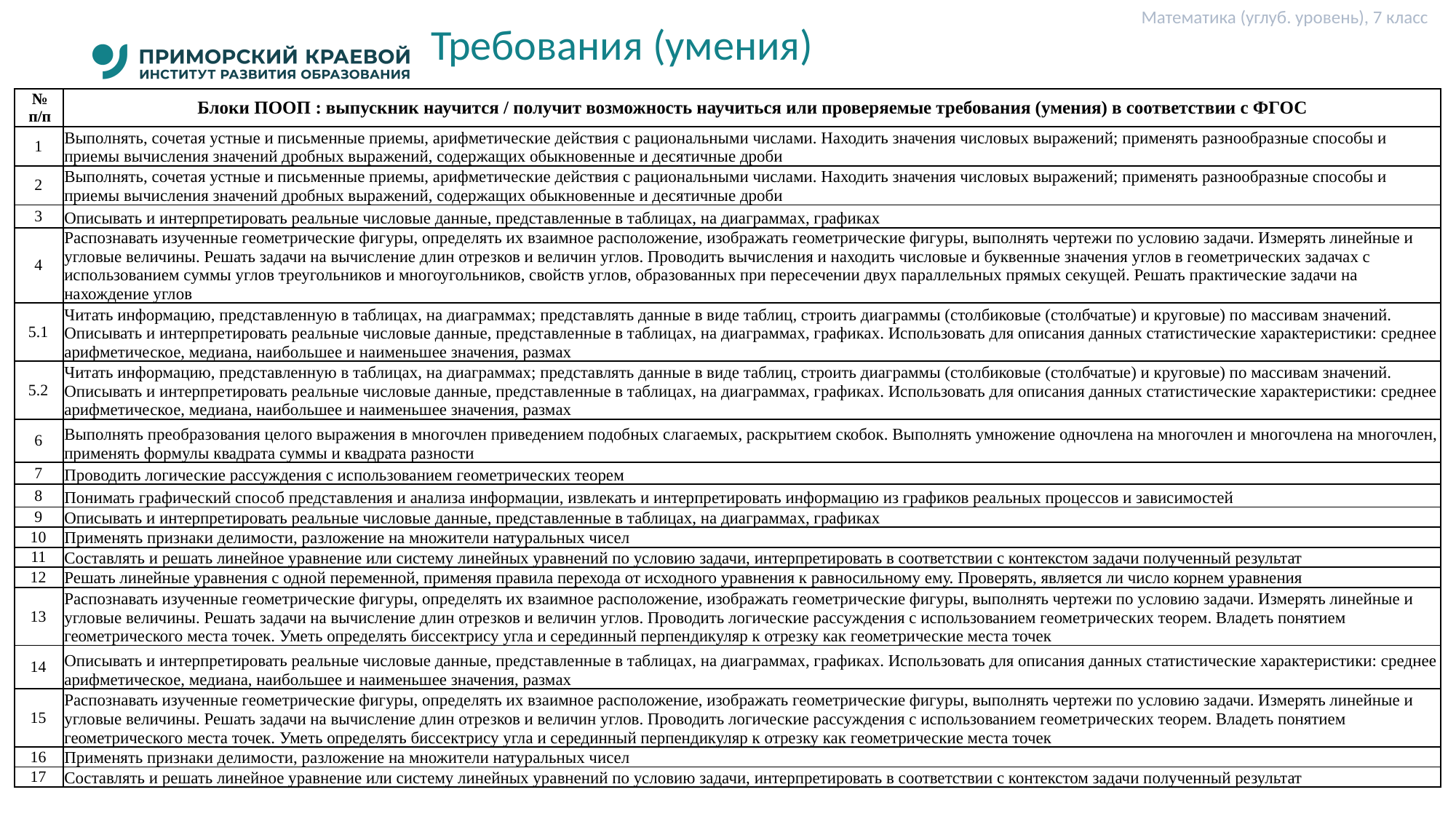

Математика (углуб. уровень), 7 класс
# Требования (умения)
| № п/п | Блоки ПООП : выпускник научится / получит возможность научиться или проверяемые требования (умения) в соответствии с ФГОС |
| --- | --- |
| 1 | Выполнять, сочетая устные и письменные приемы, арифметические действия с рациональными числами. Находить значения числовых выражений; применять разнообразные способы и приемы вычисления значений дробных выражений, содержащих обыкновенные и десятичные дроби |
| 2 | Выполнять, сочетая устные и письменные приемы, арифметические действия с рациональными числами. Находить значения числовых выражений; применять разнообразные способы и приемы вычисления значений дробных выражений, содержащих обыкновенные и десятичные дроби |
| 3 | Описывать и интерпретировать реальные числовые данные, представленные в таблицах, на диаграммах, графиках |
| 4 | Распознавать изученные геометрические фигуры, определять их взаимное расположение, изображать геометрические фигуры, выполнять чертежи по условию задачи. Измерять линейные и угловые величины. Решать задачи на вычисление длин отрезков и величин углов. Проводить вычисления и находить числовые и буквенные значения углов в геометрических задачах с использованием суммы углов треугольников и многоугольников, свойств углов, образованных при пересечении двух параллельных прямых секущей. Решать практические задачи на нахождение углов |
| 5.1 | Читать информацию, представленную в таблицах, на диаграммах; представлять данные в виде таблиц, строить диаграммы (столбиковые (столбчатые) и круговые) по массивам значений. Описывать и интерпретировать реальные числовые данные, представленные в таблицах, на диаграммах, графиках. Использовать для описания данных статистические характеристики: среднее арифметическое, медиана, наибольшее и наименьшее значения, размах |
| 5.2 | Читать информацию, представленную в таблицах, на диаграммах; представлять данные в виде таблиц, строить диаграммы (столбиковые (столбчатые) и круговые) по массивам значений. Описывать и интерпретировать реальные числовые данные, представленные в таблицах, на диаграммах, графиках. Использовать для описания данных статистические характеристики: среднее арифметическое, медиана, наибольшее и наименьшее значения, размах |
| 6 | Выполнять преобразования целого выражения в многочлен приведением подобных слагаемых, раскрытием скобок. Выполнять умножение одночлена на многочлен и многочлена на многочлен, применять формулы квадрата суммы и квадрата разности |
| 7 | Проводить логические рассуждения с использованием геометрических теорем |
| 8 | Понимать графический способ представления и анализа информации, извлекать и интерпретировать информацию из графиков реальных процессов и зависимостей |
| 9 | Описывать и интерпретировать реальные числовые данные, представленные в таблицах, на диаграммах, графиках |
| 10 | Применять признаки делимости, разложение на множители натуральных чисел |
| 11 | Составлять и решать линейное уравнение или систему линейных уравнений по условию задачи, интерпретировать в соответствии с контекстом задачи полученный результат |
| 12 | Решать линейные уравнения с одной переменной, применяя правила перехода от исходного уравнения к равносильному ему. Проверять, является ли число корнем уравнения |
| 13 | Распознавать изученные геометрические фигуры, определять их взаимное расположение, изображать геометрические фигуры, выполнять чертежи по условию задачи. Измерять линейные и угловые величины. Решать задачи на вычисление длин отрезков и величин углов. Проводить логические рассуждения с использованием геометрических теорем. Владеть понятием геометрического места точек. Уметь определять биссектрису угла и серединный перпендикуляр к отрезку как геометрические места точек |
| 14 | Описывать и интерпретировать реальные числовые данные, представленные в таблицах, на диаграммах, графиках. Использовать для описания данных статистические характеристики: среднее арифметическое, медиана, наибольшее и наименьшее значения, размах |
| 15 | Распознавать изученные геометрические фигуры, определять их взаимное расположение, изображать геометрические фигуры, выполнять чертежи по условию задачи. Измерять линейные и угловые величины. Решать задачи на вычисление длин отрезков и величин углов. Проводить логические рассуждения с использованием геометрических теорем. Владеть понятием геометрического места точек. Уметь определять биссектрису угла и серединный перпендикуляр к отрезку как геометрические места точек |
| 16 | Применять признаки делимости, разложение на множители натуральных чисел |
| 17 | Составлять и решать линейное уравнение или систему линейных уравнений по условию задачи, интерпретировать в соответствии с контекстом задачи полученный результат |